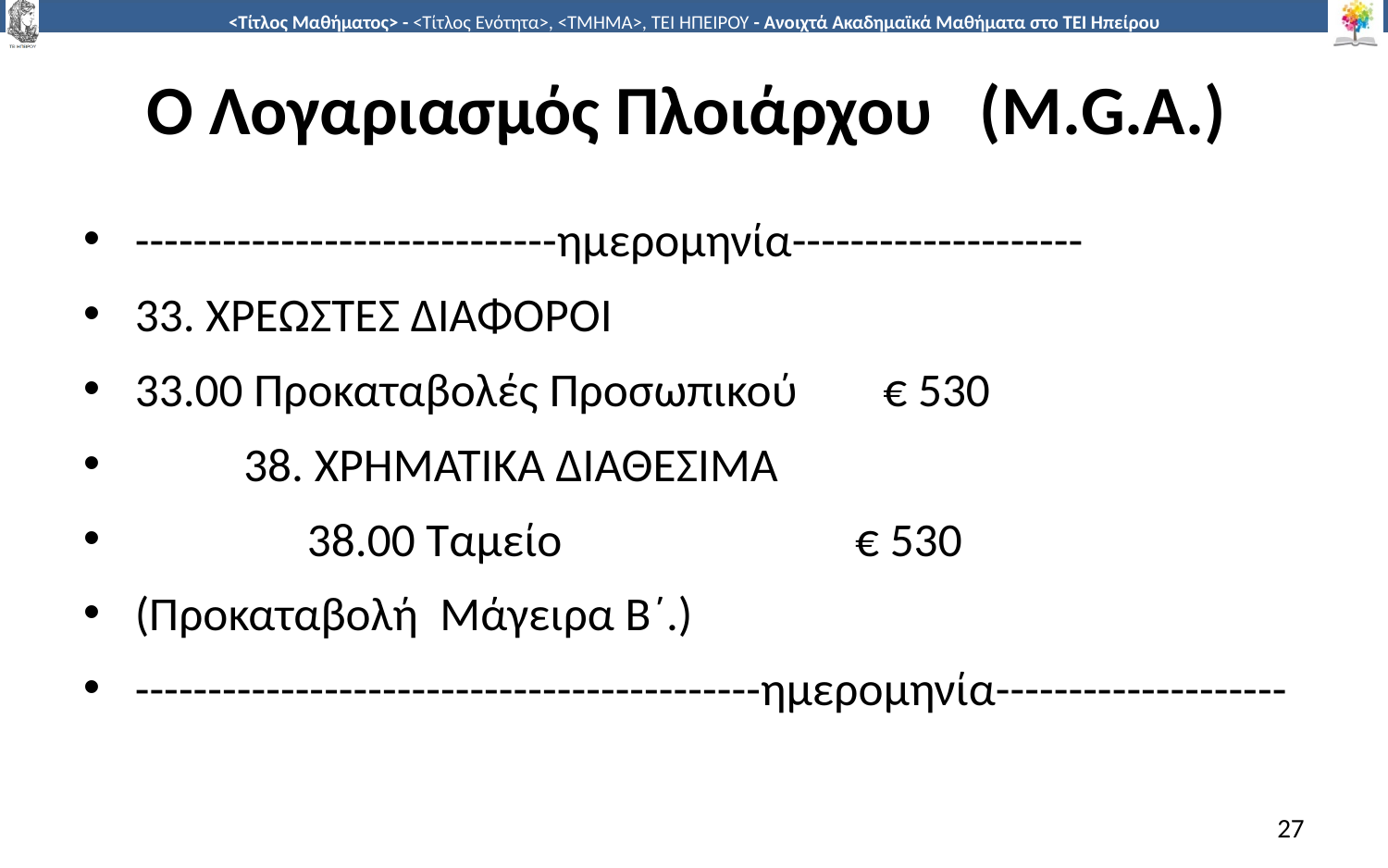

# O Λογαριασμός Πλοιάρχου   (M.G.A.)
-----------------------------ημερομηνία--------------------
33. ΧΡΕΩΣΤΕΣ ΔΙΑΦΟΡΟΙ
33.00 Προκαταβολές Προσωπικού			€ 530
          38. ΧΡΗΜΑΤΙΚΑ ΔΙΑΘΕΣΙΜΑ
	      38.00 Ταμείο                           € 530
(Προκαταβολή  Μάγειρα Β΄.)
-------------------------------------------ημερομηνία--------------------
27